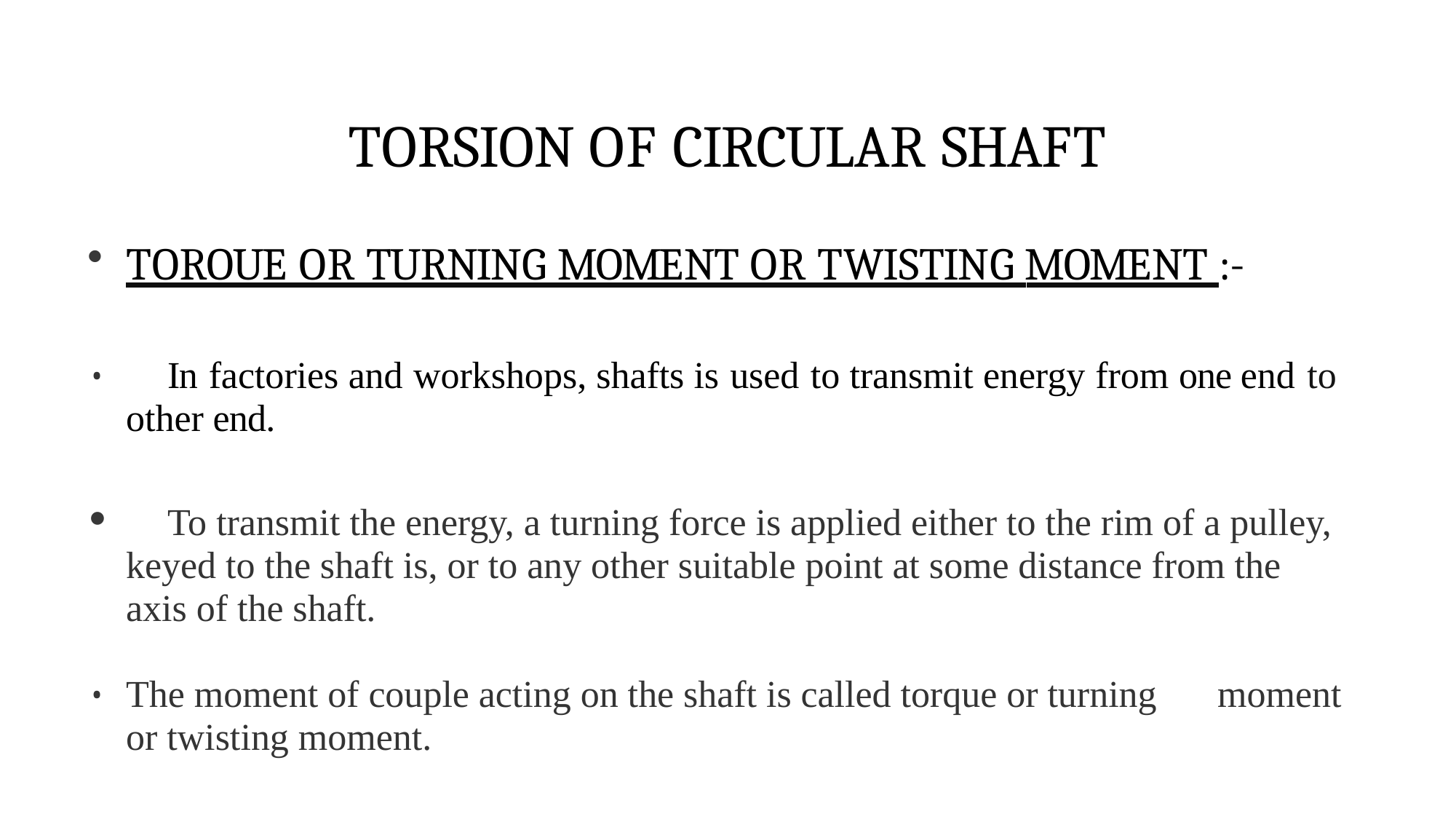

# TORSION OF CIRCULAR SHAFT
TOROUE OR TURNING MOMENT OR TWISTING MOMENT :-

	In factories and workshops, shafts is used to transmit energy from one end to other end.

	To transmit the energy, a turning force is applied either to the rim of a pulley, keyed to the shaft is, or to any other suitable point at some distance from the axis of the shaft.

The moment of couple acting on the shaft is called torque or turning 	moment or twisting moment.